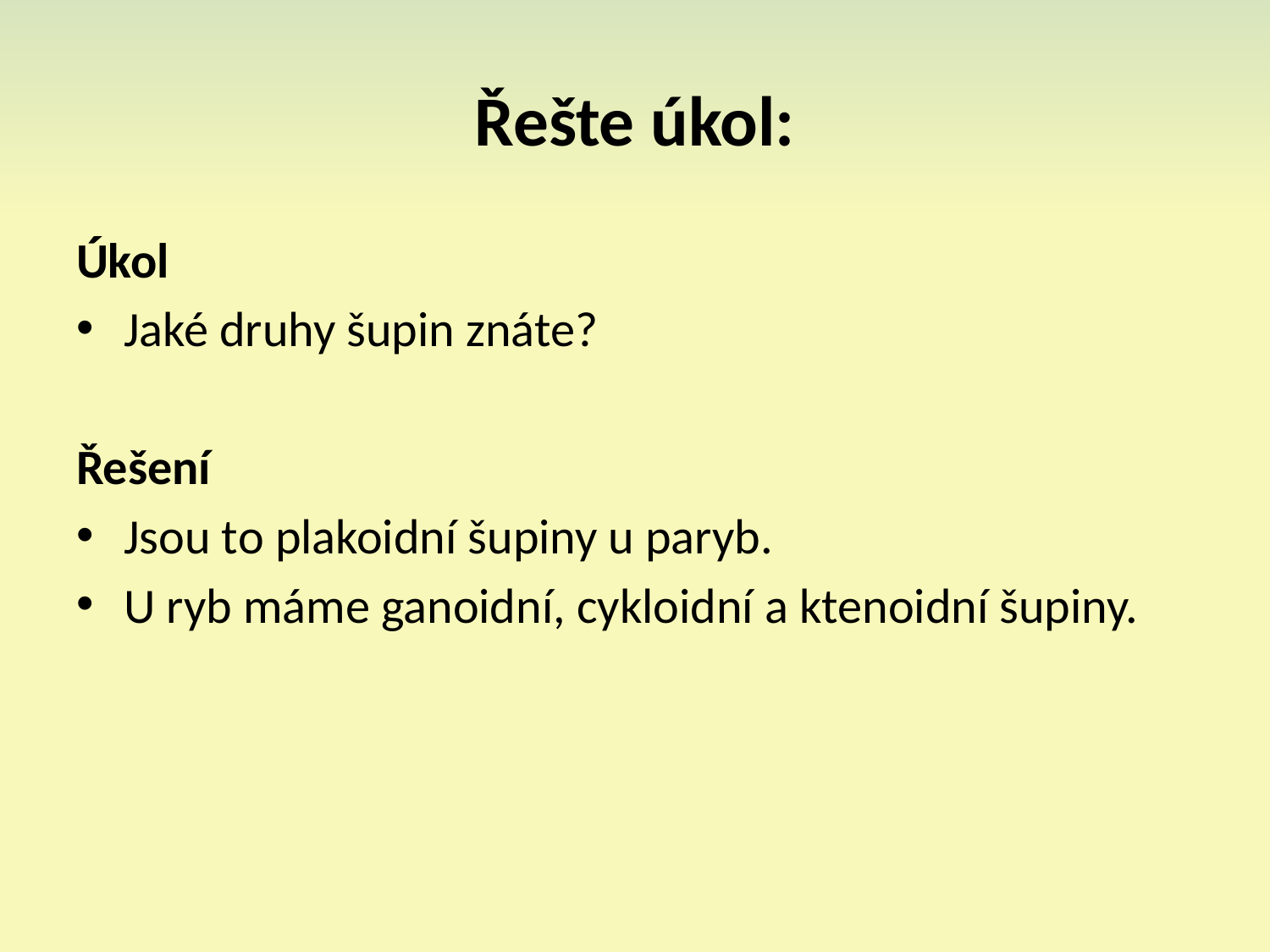

# Řešte úkol:
Úkol
Jaké druhy šupin znáte?

Řešení
Jsou to plakoidní šupiny u paryb.
U ryb máme ganoidní, cykloidní a ktenoidní šupiny.